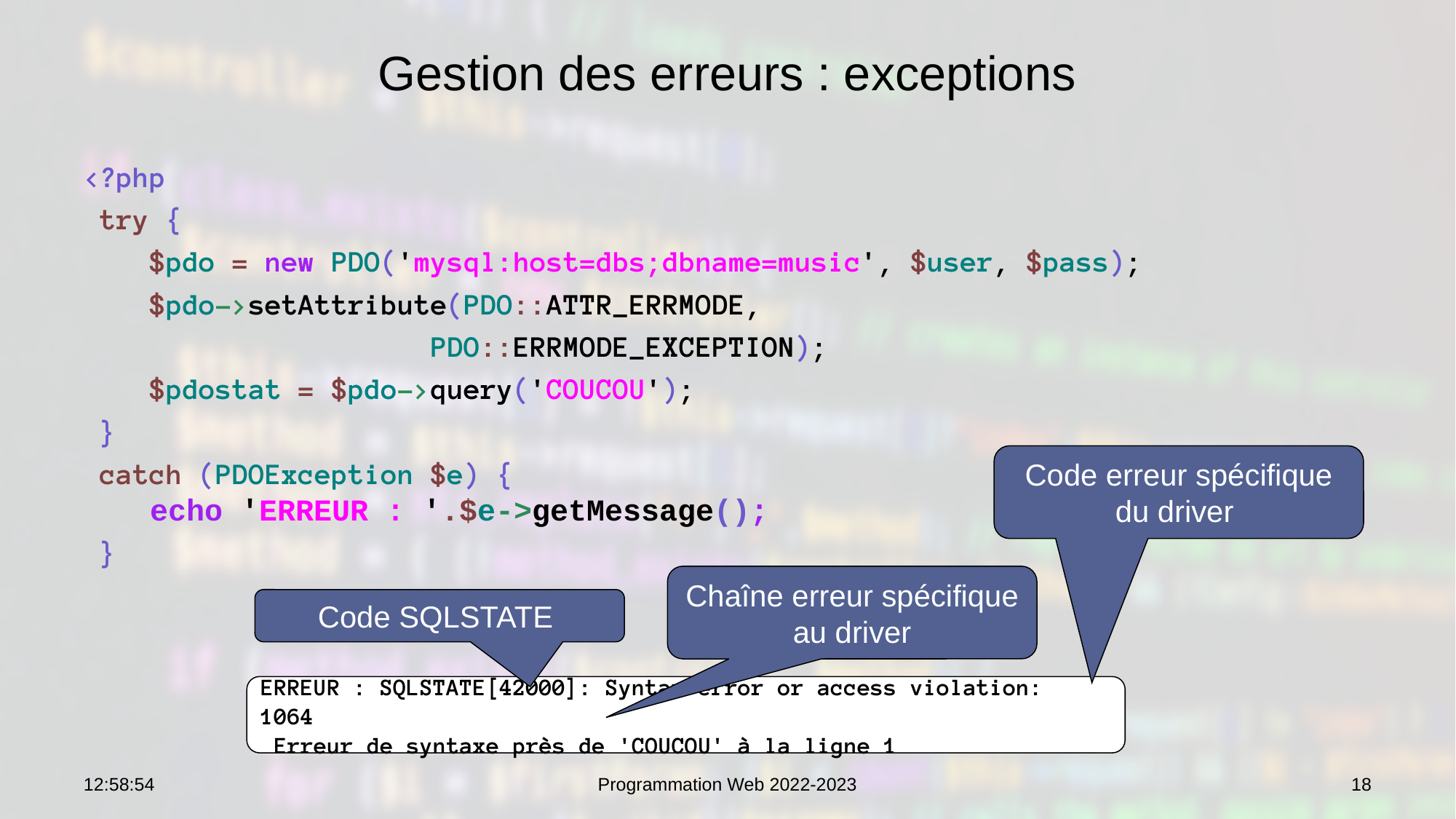

# Gestion des erreurs : exceptions
<?php
 try {
    $pdo = new PDO('mysql:host=dbs;dbname=music', $user, $pass);
    $pdo->setAttribute(PDO::ATTR_ERRMODE,
                     PDO::ERRMODE_EXCEPTION);
    $pdostat = $pdo->query('COUCOU');
 }
 catch (PDOException $e) {
    echo 'ERREUR : '.$e->getMessage();
 }
Code erreur spécifique du driver
Chaîne erreur spécifique au driver
Code SQLSTATE
ERREUR : SQLSTATE[42000]: Syntax error or access violation: 1064
 Erreur de syntaxe près de 'COUCOU' à la ligne 1
12:58:54
Programmation Web 2022-2023
18